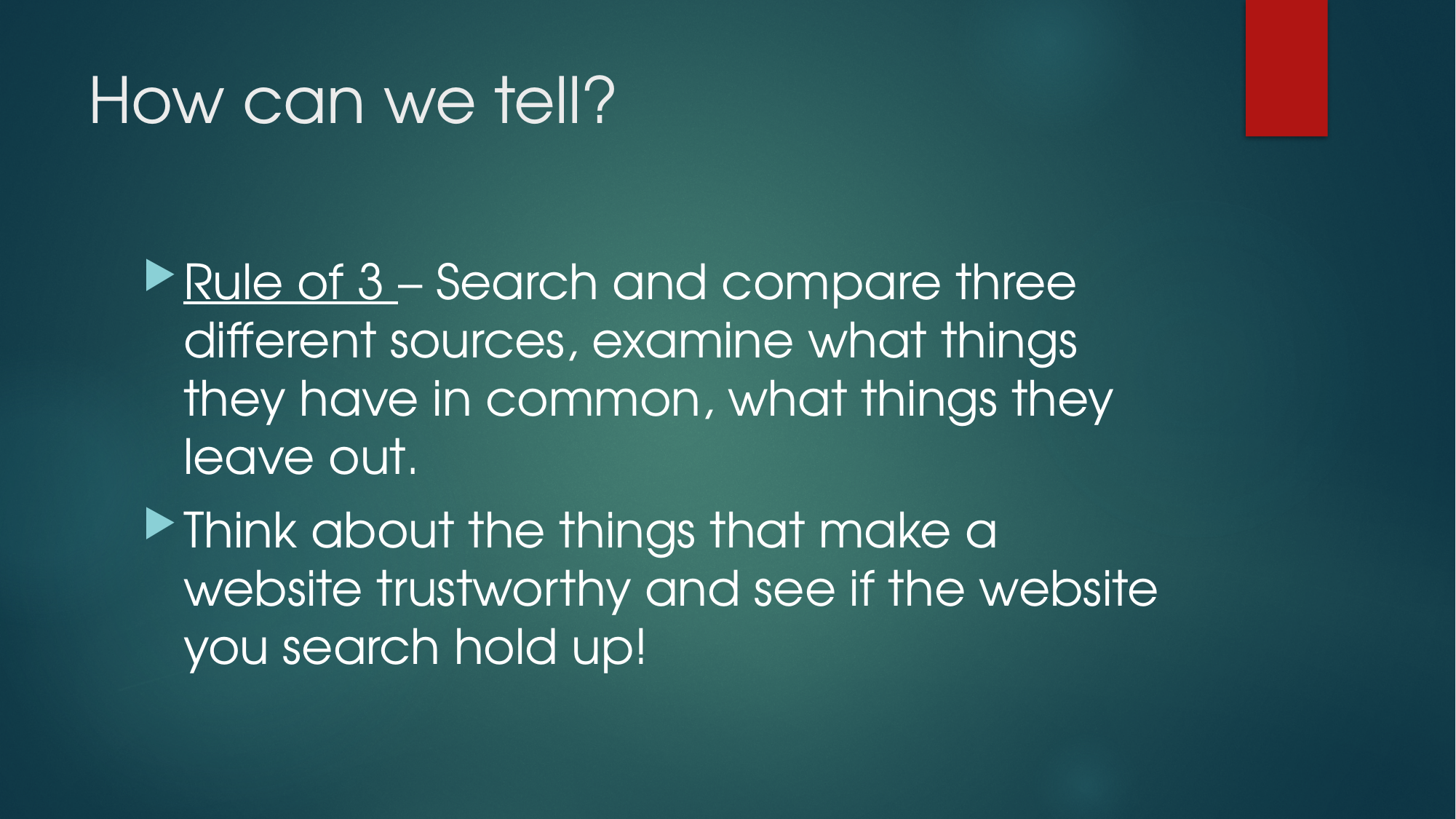

# How can we tell?
Rule of 3 – Search and compare three different sources, examine what things they have in common, what things they leave out.
Think about the things that make a website trustworthy and see if the website you search hold up!